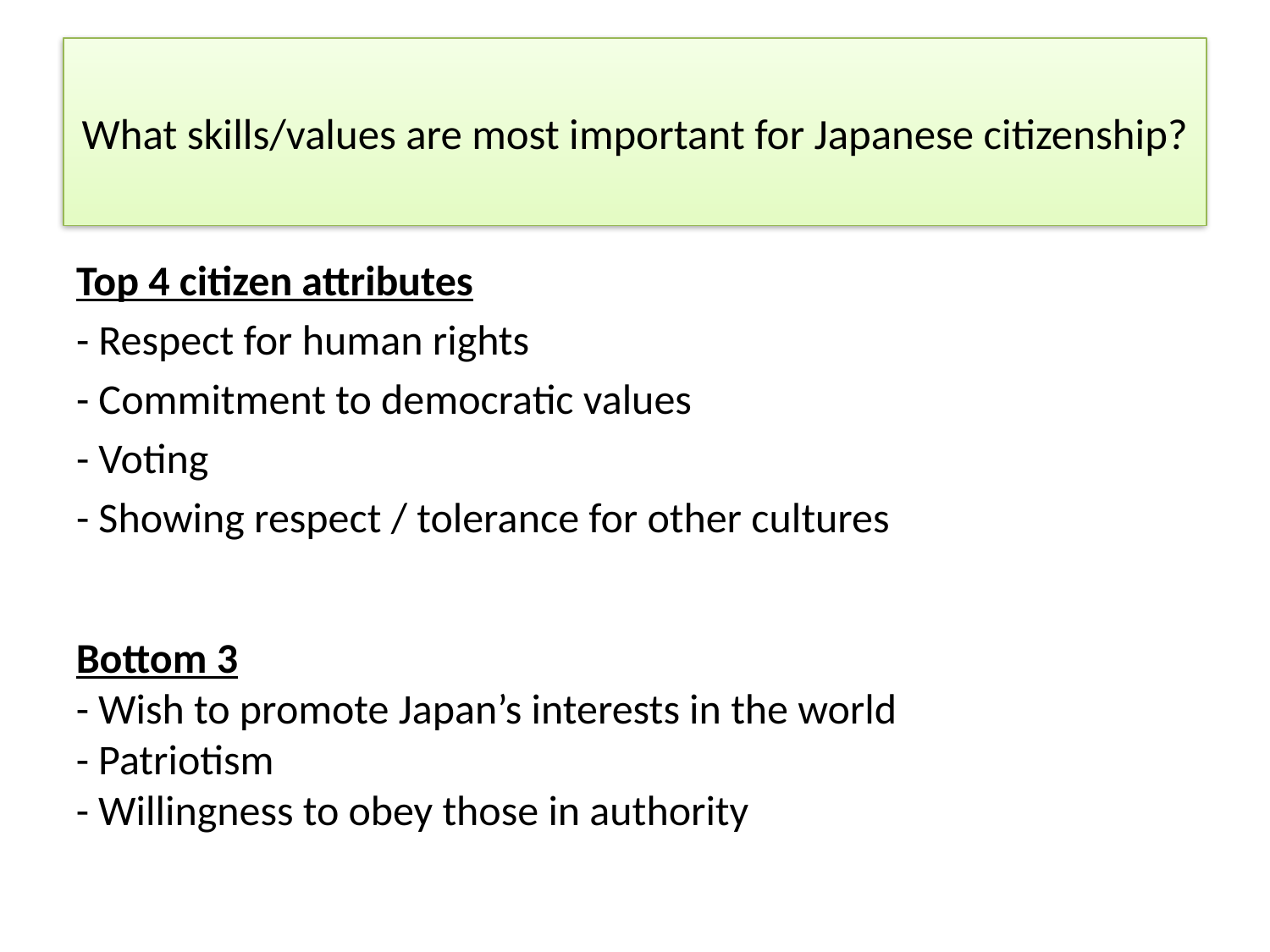

# What skills/values are most important for Japanese citizenship?
Top 4 citizen attributes
- Respect for human rights
- Commitment to democratic values
- Voting
- Showing respect / tolerance for other cultures

Bottom 3
- Wish to promote Japan’s interests in the world
- Patriotism
- Willingness to obey those in authority